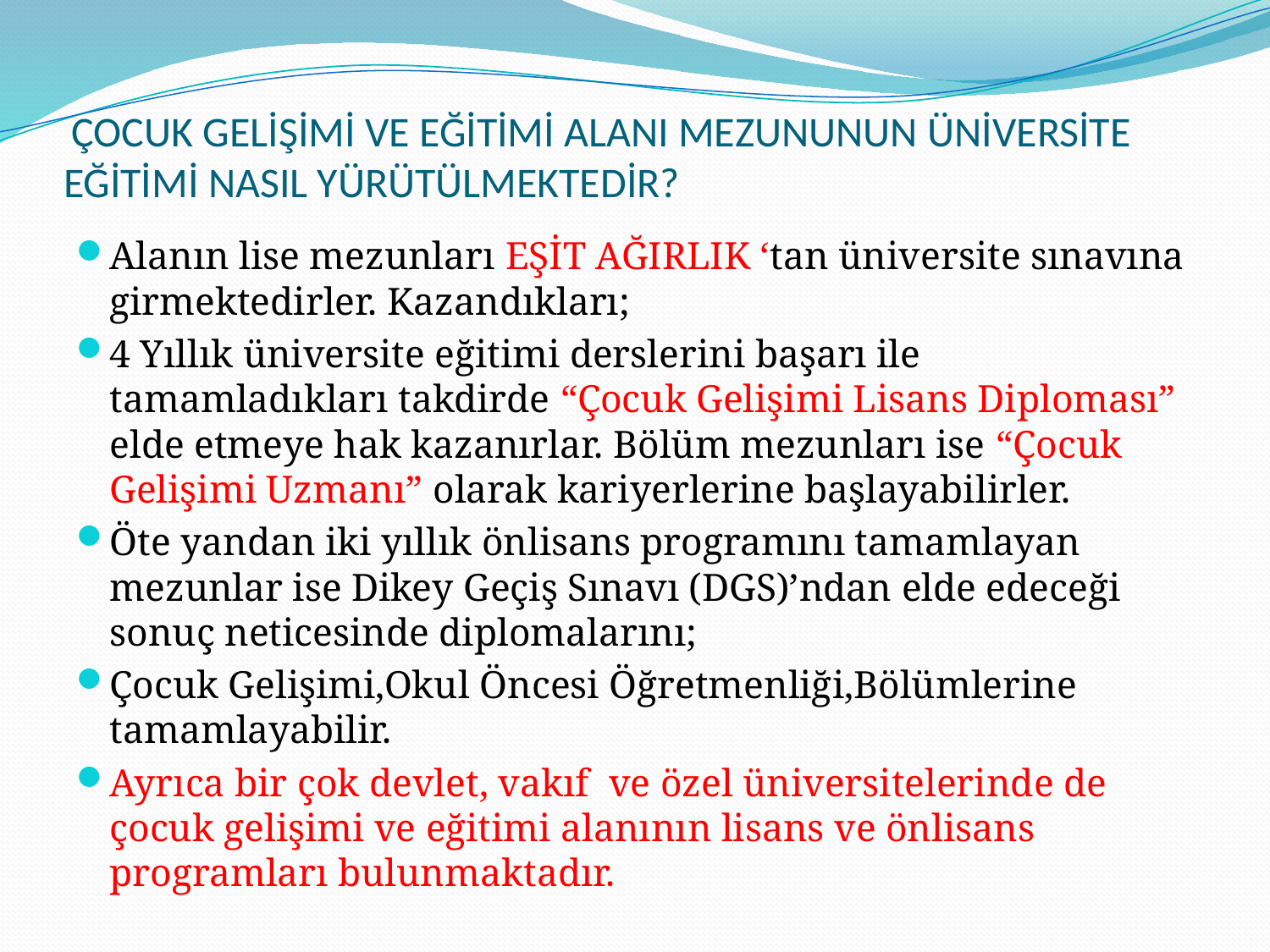

# ÇOCUK GELİŞİMİ VE EĞİTİMİ ALANI MEZUNUNUN ÜNİVERSİTE EĞİTİMİ NASIL YÜRÜTÜLMEKTEDİR?
Alanın lise mezunları EŞİT AĞIRLIK ‘tan üniversite sınavına girmektedirler. Kazandıkları;
4 Yıllık üniversite eğitimi derslerini başarı ile tamamladıkları takdirde “Çocuk Gelişimi Lisans Diploması” elde etmeye hak kazanırlar. Bölüm mezunları ise “Çocuk Gelişimi Uzmanı” olarak kariyerlerine başlayabilirler.
Öte yandan iki yıllık önlisans programını tamamlayan mezunlar ise Dikey Geçiş Sınavı (DGS)’ndan elde edeceği sonuç neticesinde diplomalarını;
Çocuk Gelişimi,Okul Öncesi Öğretmenliği,Bölümlerine tamamlayabilir.
Ayrıca bir çok devlet, vakıf  ve özel üniversitelerinde de çocuk gelişimi ve eğitimi alanının lisans ve önlisans programları bulunmaktadır.